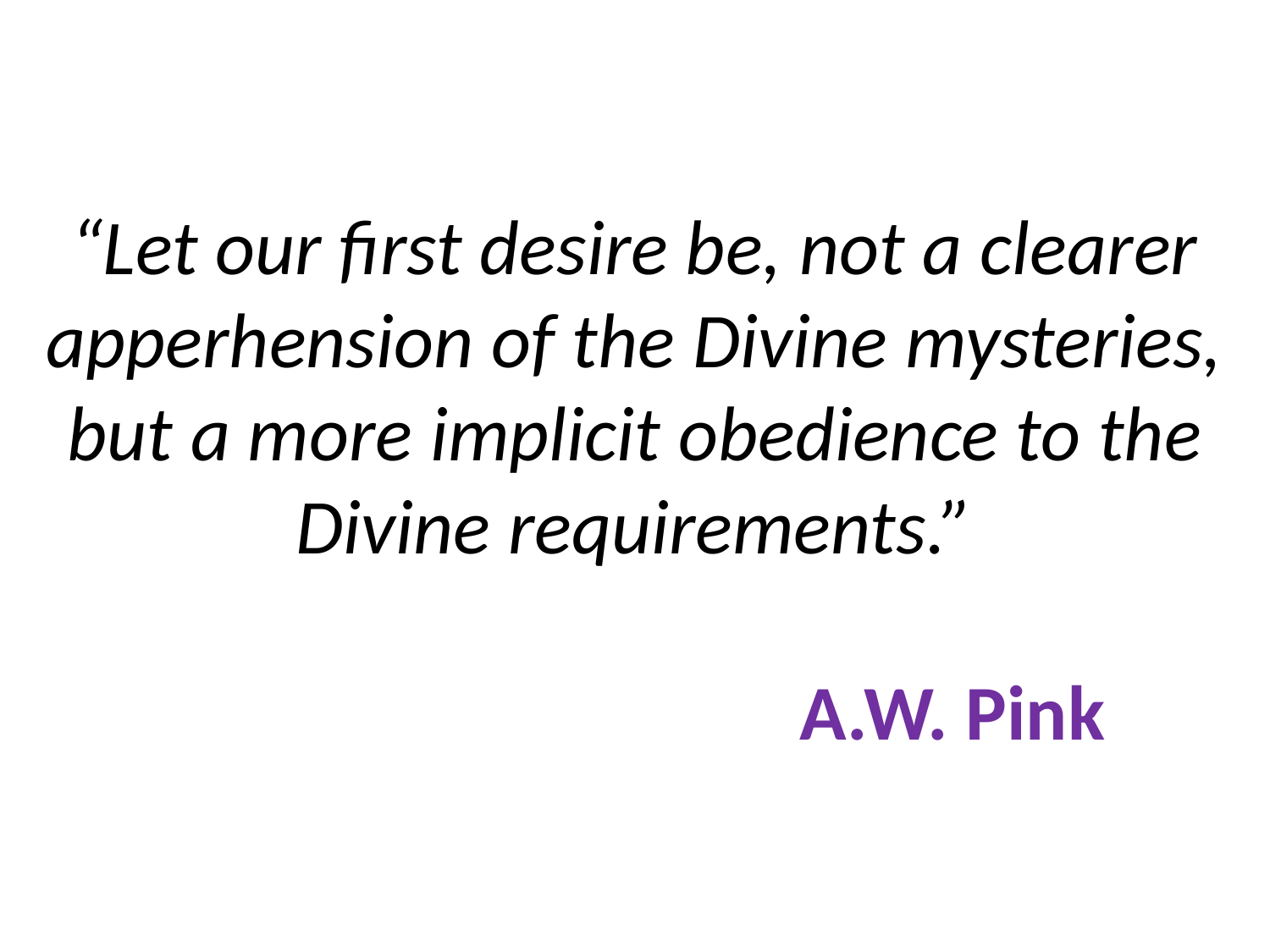

# “Let our first desire be, not a clearer apperhension of the Divine mysteries, but a more implicit obedience to the Divine requirements.” A.W. Pink